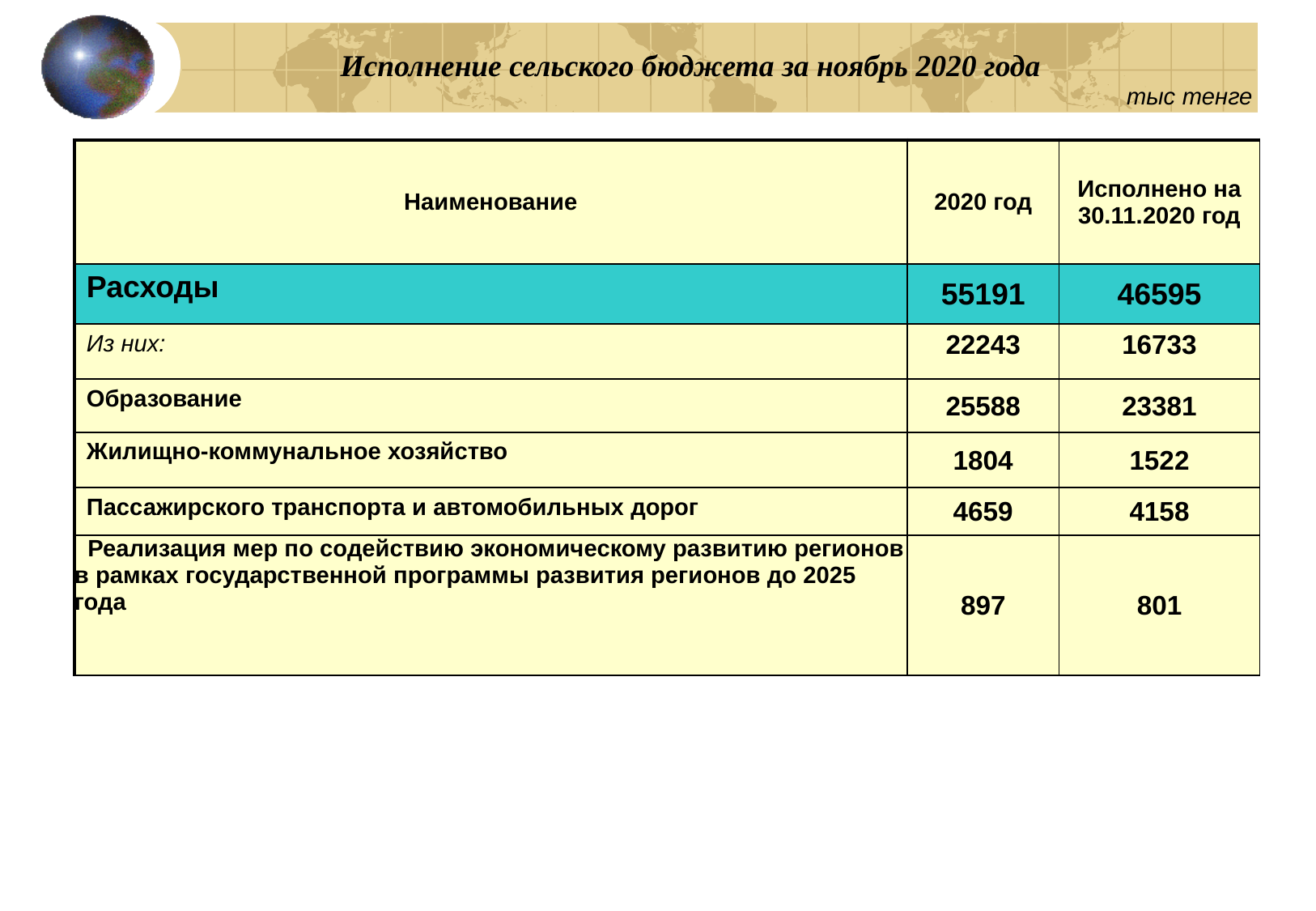

# Исполнение сельского бюджета за ноябрь 2020 года
тыс тенге
| Наименование | 2020 год | Исполнено на 30.11.2020 год |
| --- | --- | --- |
| Расходы | 55191 | 46595 |
| Из них: | 22243 | 16733 |
| Образование | 25588 | 23381 |
| Жилищно-коммунальное хозяйство | 1804 | 1522 |
| Пассажирского транспорта и автомобильных дорог | 4659 | 4158 |
| Реализация мер по содействию экономическому развитию регионов в рамках государственной программы развития регионов до 2025 года | 897 | 801 |